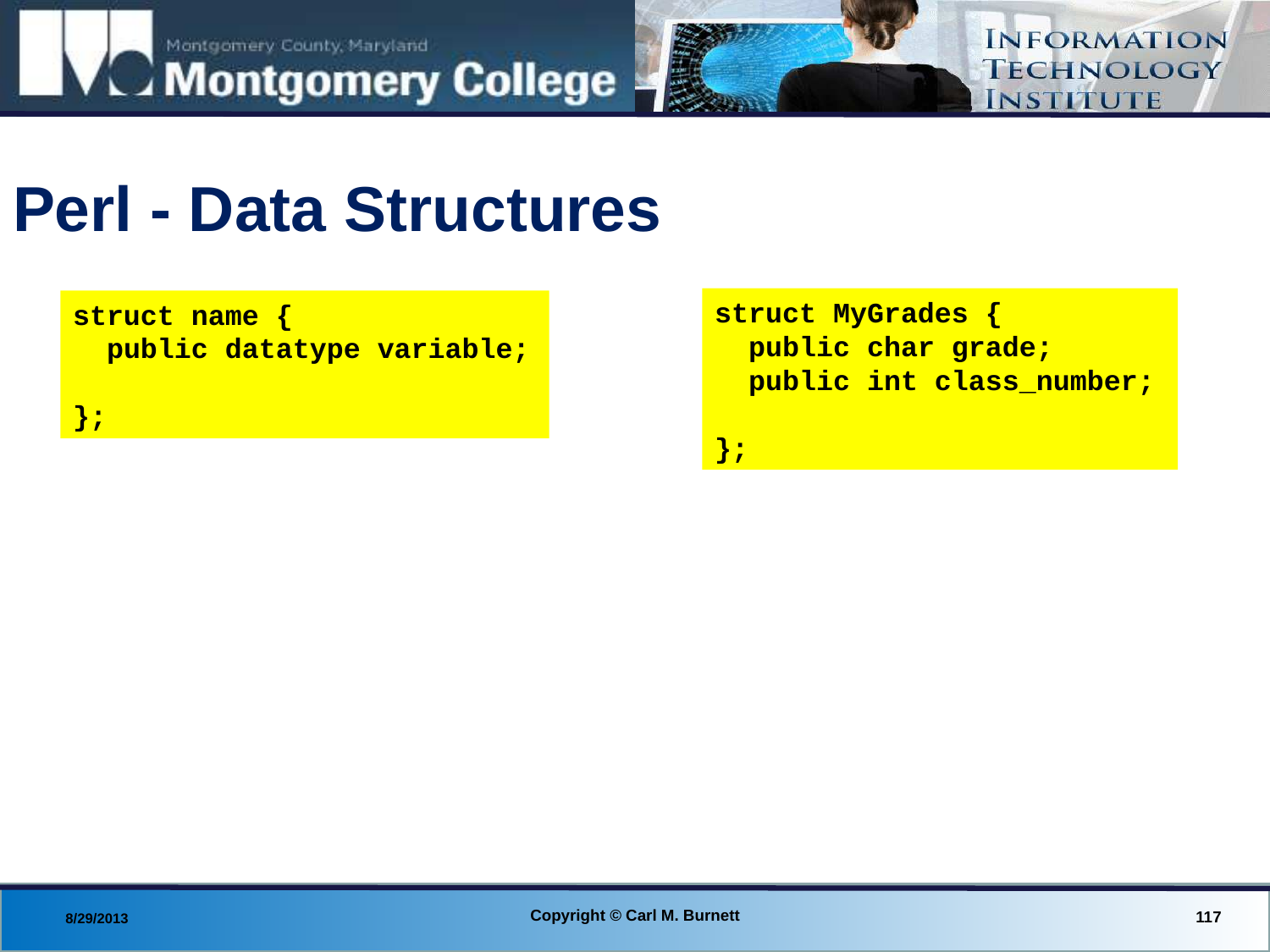

# Perl - Data Structures
struct MyGrades {
  public char grade;
  public int class_number;
};
struct name {
  public datatype variable;
};
Copyright © Carl M. Burnett
117
8/29/2013